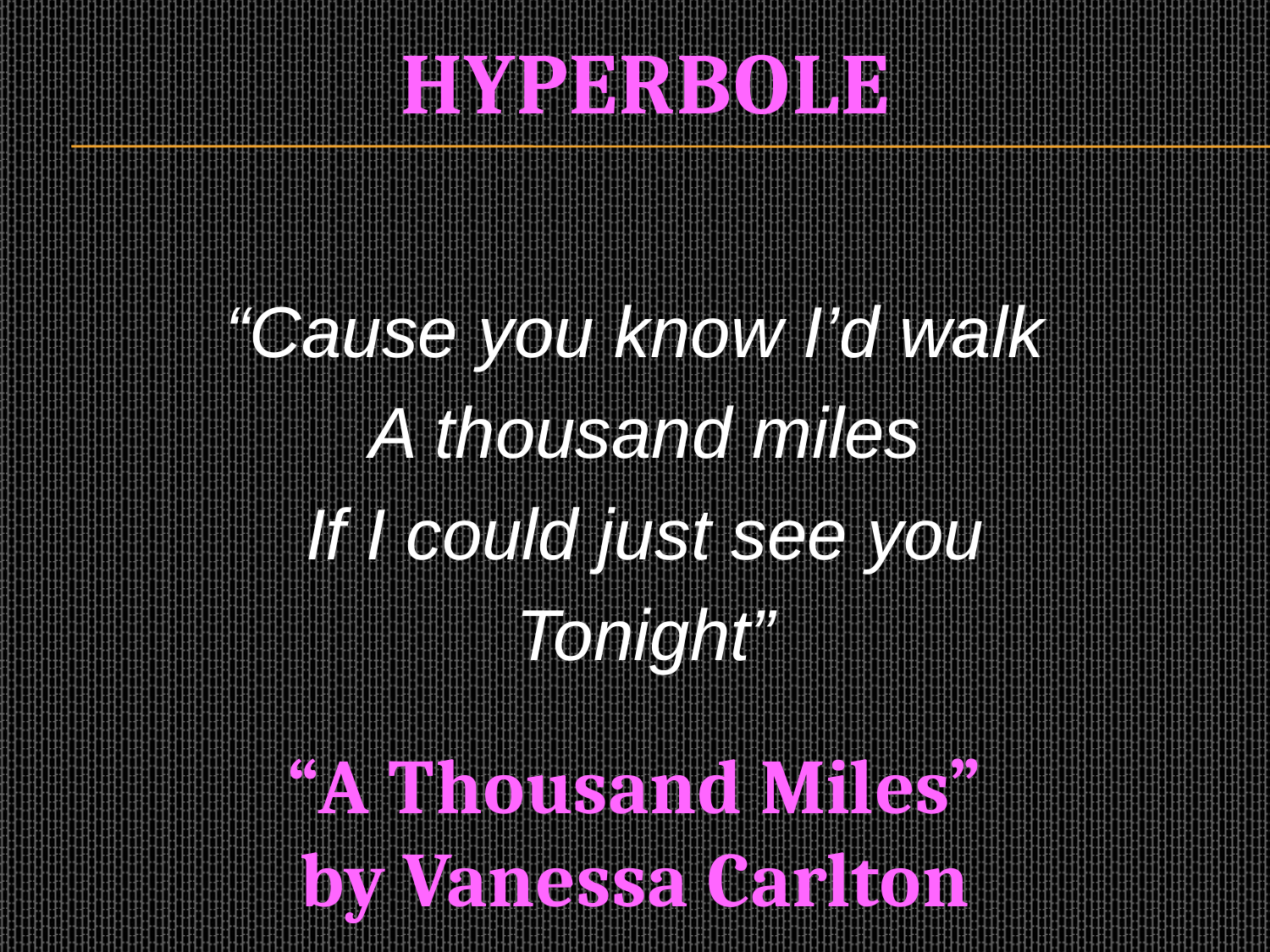

# hyperbole
“Cause you know I’d walk
A thousand miles
If I could just see you
Tonight”

“A Thousand Miles”
by Vanessa Carlton